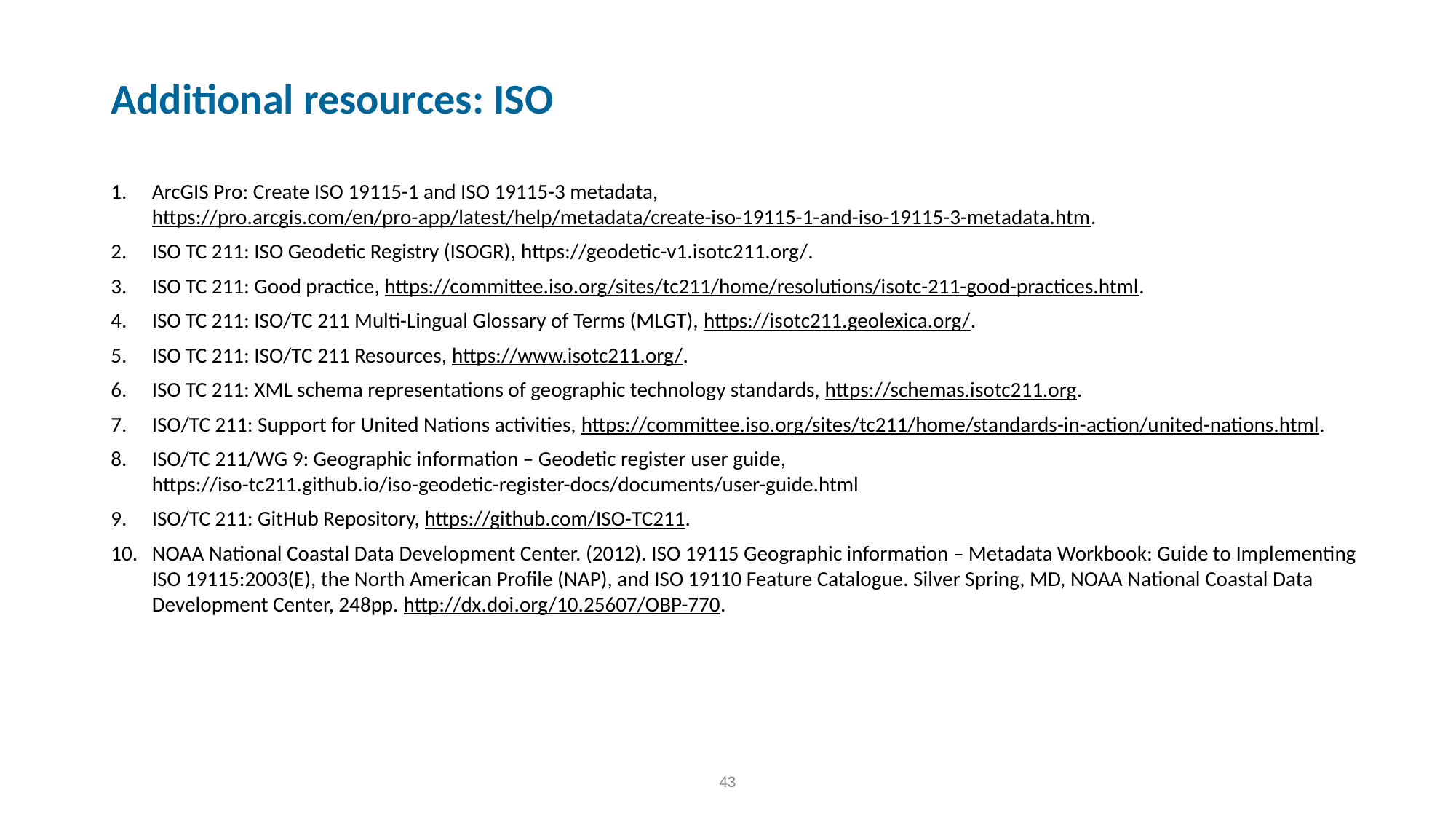

# Additional resources: ISO
ArcGIS Pro: Create ISO 19115-1 and ISO 19115-3 metadata, https://pro.arcgis.com/en/pro-app/latest/help/metadata/create-iso-19115-1-and-iso-19115-3-metadata.htm.
ISO TC 211: ISO Geodetic Registry (ISOGR), https://geodetic-v1.isotc211.org/.
ISO TC 211: Good practice, https://committee.iso.org/sites/tc211/home/resolutions/isotc-211-good-practices.html.
ISO TC 211: ISO/TC 211 Multi-Lingual Glossary of Terms (MLGT), https://isotc211.geolexica.org/.
ISO TC 211: ISO/TC 211 Resources, https://www.isotc211.org/.
ISO TC 211: XML schema representations of geographic technology standards, https://schemas.isotc211.org.
ISO/TC 211: Support for United Nations activities, https://committee.iso.org/sites/tc211/home/standards-in-action/united-nations.html.
ISO/TC 211/WG 9: Geographic information – Geodetic register user guide, https://iso-tc211.github.io/iso-geodetic-register-docs/documents/user-guide.html
ISO/TC 211: GitHub Repository, https://github.com/ISO-TC211.
NOAA National Coastal Data Development Center. (2012). ISO 19115 Geographic information – Metadata Workbook: Guide to Implementing ISO 19115:2003(E), the North American Profile (NAP), and ISO 19110 Feature Catalogue. Silver Spring, MD, NOAA National Coastal Data Development Center, 248pp. http://dx.doi.org/10.25607/OBP-770.

43